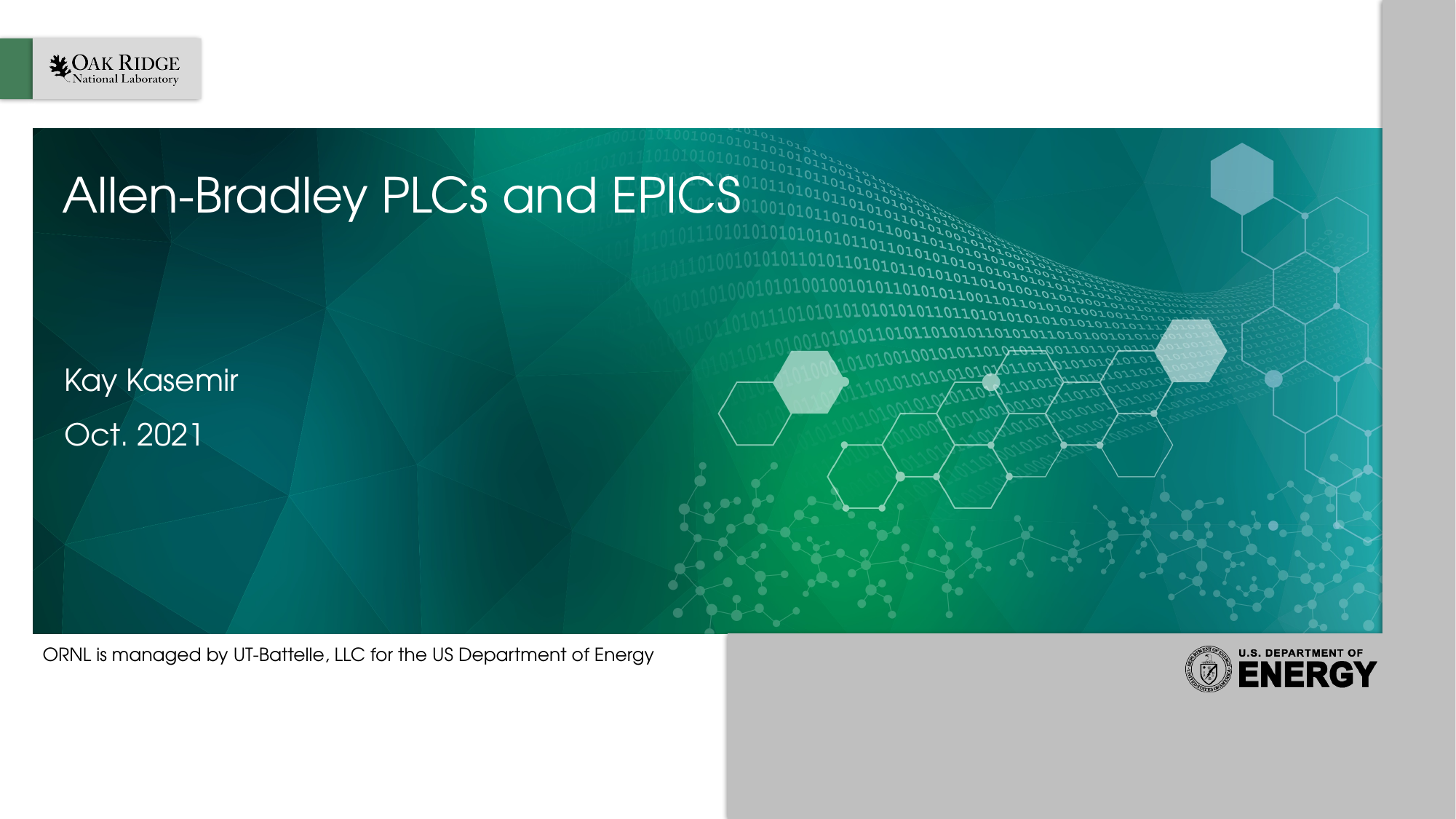

# Allen-Bradley PLCs and EPICS
Kay Kasemir
Oct. 2021